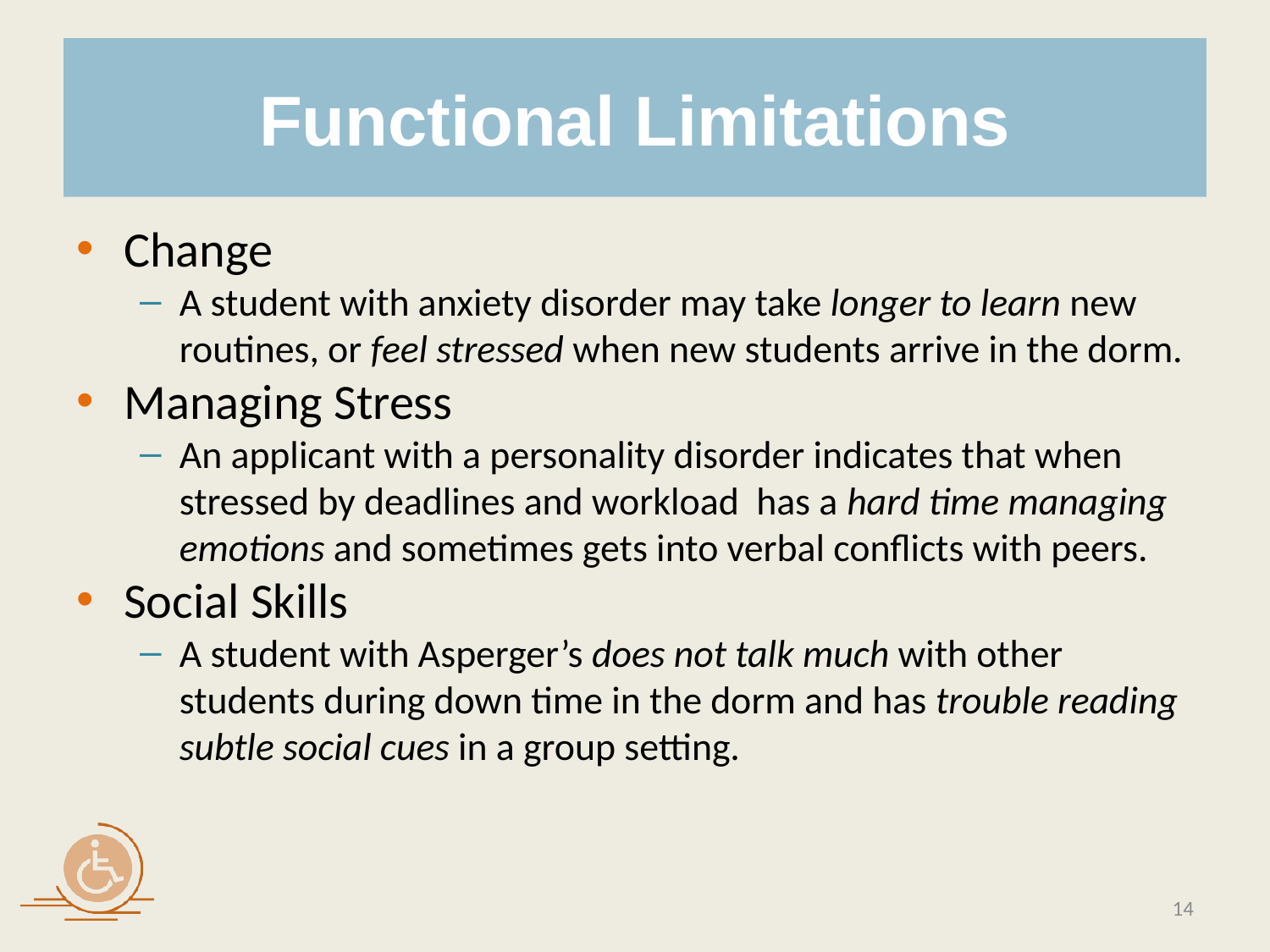

# Functional Limitations
Change
A student with anxiety disorder may take longer to learn new routines, or feel stressed when new students arrive in the dorm.
Managing Stress
An applicant with a personality disorder indicates that when  stressed by deadlines and workload  has a hard time managing emotions and sometimes gets into verbal conflicts with peers.
Social Skills
A student with Asperger’s does not talk much with other students during down time in the dorm and has trouble reading  subtle social cues in a group setting.

14